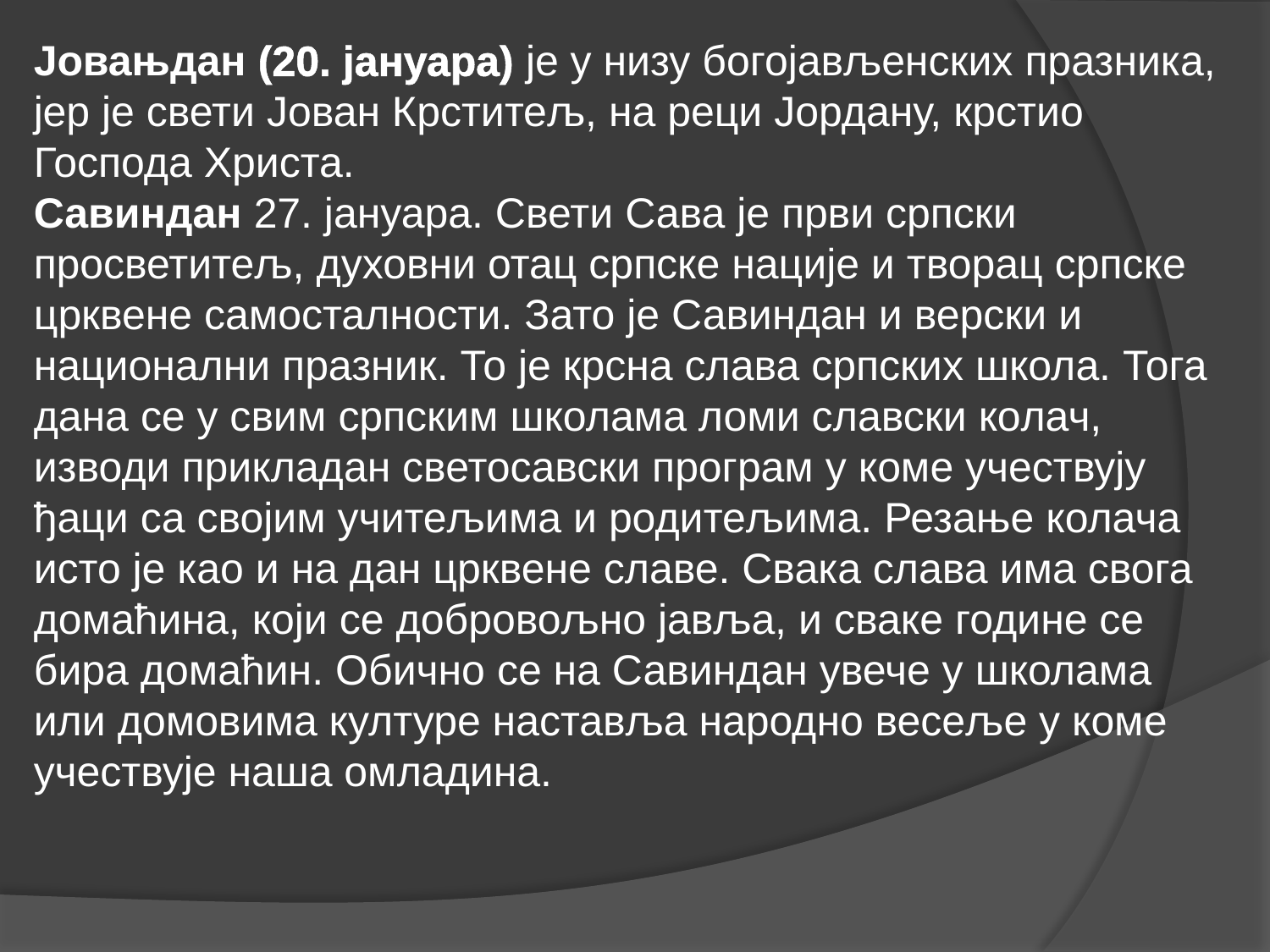

Јовањдан (20. јануара) је у низу богојављенских празника, јер је свети Јован Крститељ, на реци Јордану, крстио Господа Христа.
Савиндан 27. јануара. Свети Сава је први српски просветитељ, духовни отац српске нације и творац српске црквене самосталности. Зато је Савиндан и верски и национални празник. То је крсна слава српских школа. Тога дана се у свим српским школама ломи славски кoлач, изводи прикладан светосавски програм у коме учествују ђаци са својим учитељима и родитељима. Резање колача исто је као и на дан црквене славе. Свака слава има свога домаћина, који се добровољно јавља, и сваке године се бира домаћин. Обично се на Савиндан увече у школама или домовима културе наставља народно весеље у коме учествује наша омладина.